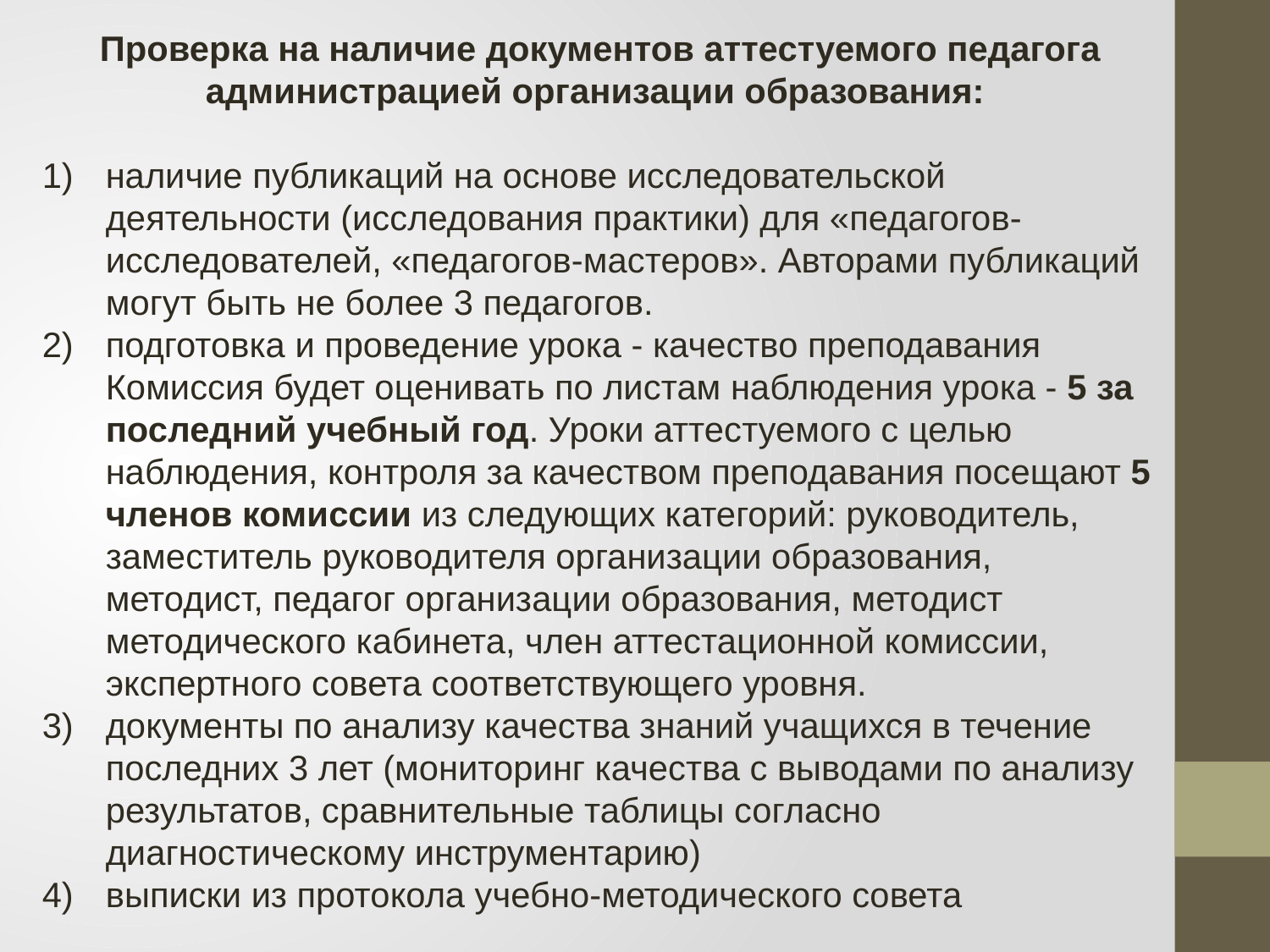

Проверка на наличие документов аттестуемого педагога администрацией организации образования:

наличие публикаций на основе исследовательской деятельности (исследования практики) для «педагогов-исследователей, «педагогов-мастеров». Авторами публикаций могут быть не более 3 педагогов.
подготовка и проведение урока - качество преподавания Комиссия будет оценивать по листам наблюдения урока - 5 за последний учебный год. Уроки аттестуемого с целью наблюдения, контроля за качеством преподавания посещают 5 членов комиссии из следующих категорий: руководитель, заместитель руководителя организации образования, методист, педагог организации образования, методист методического кабинета, член аттестационной комиссии, экспертного совета соответствующего уровня.
документы по анализу качества знаний учащихся в течение последних 3 лет (мониторинг качества с выводами по анализу результатов, сравнительные таблицы согласно диагностическому инструментарию)
выписки из протокола учебно-методического совета